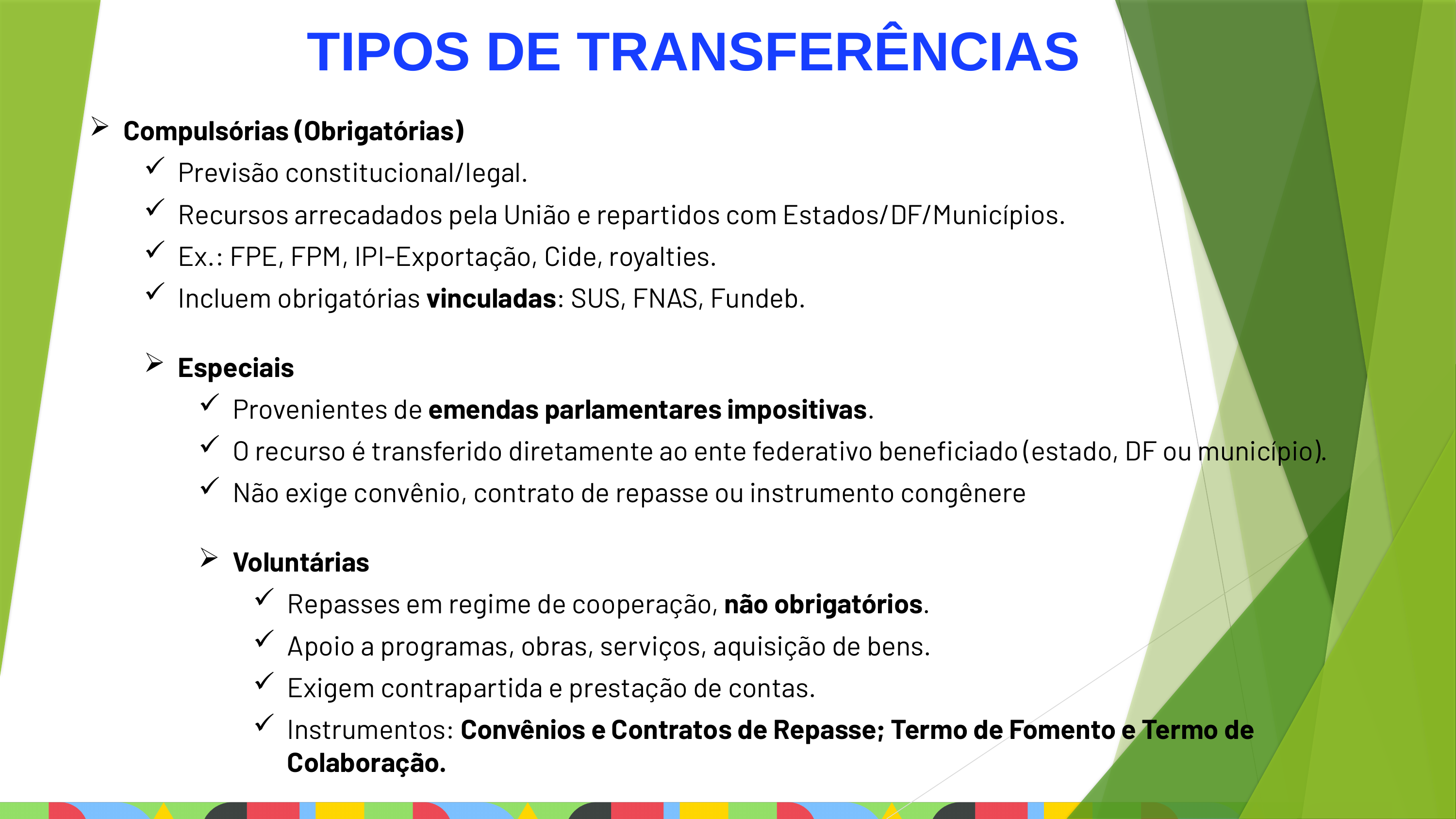

TIPOS DE TRANSFERÊNCIAS
Compulsórias (Obrigatórias)
Previsão constitucional/legal.
Recursos arrecadados pela União e repartidos com Estados/DF/Municípios.
Ex.: FPE, FPM, IPI-Exportação, Cide, royalties.
Incluem obrigatórias vinculadas: SUS, FNAS, Fundeb.

Especiais
Provenientes de emendas parlamentares impositivas.
O recurso é transferido diretamente ao ente federativo beneficiado (estado, DF ou município).
Não exige convênio, contrato de repasse ou instrumento congênere

Voluntárias
Repasses em regime de cooperação, não obrigatórios.
Apoio a programas, obras, serviços, aquisição de bens.
Exigem contrapartida e prestação de contas.
Instrumentos: Convênios e Contratos de Repasse; Termo de Fomento e Termo de Colaboração.